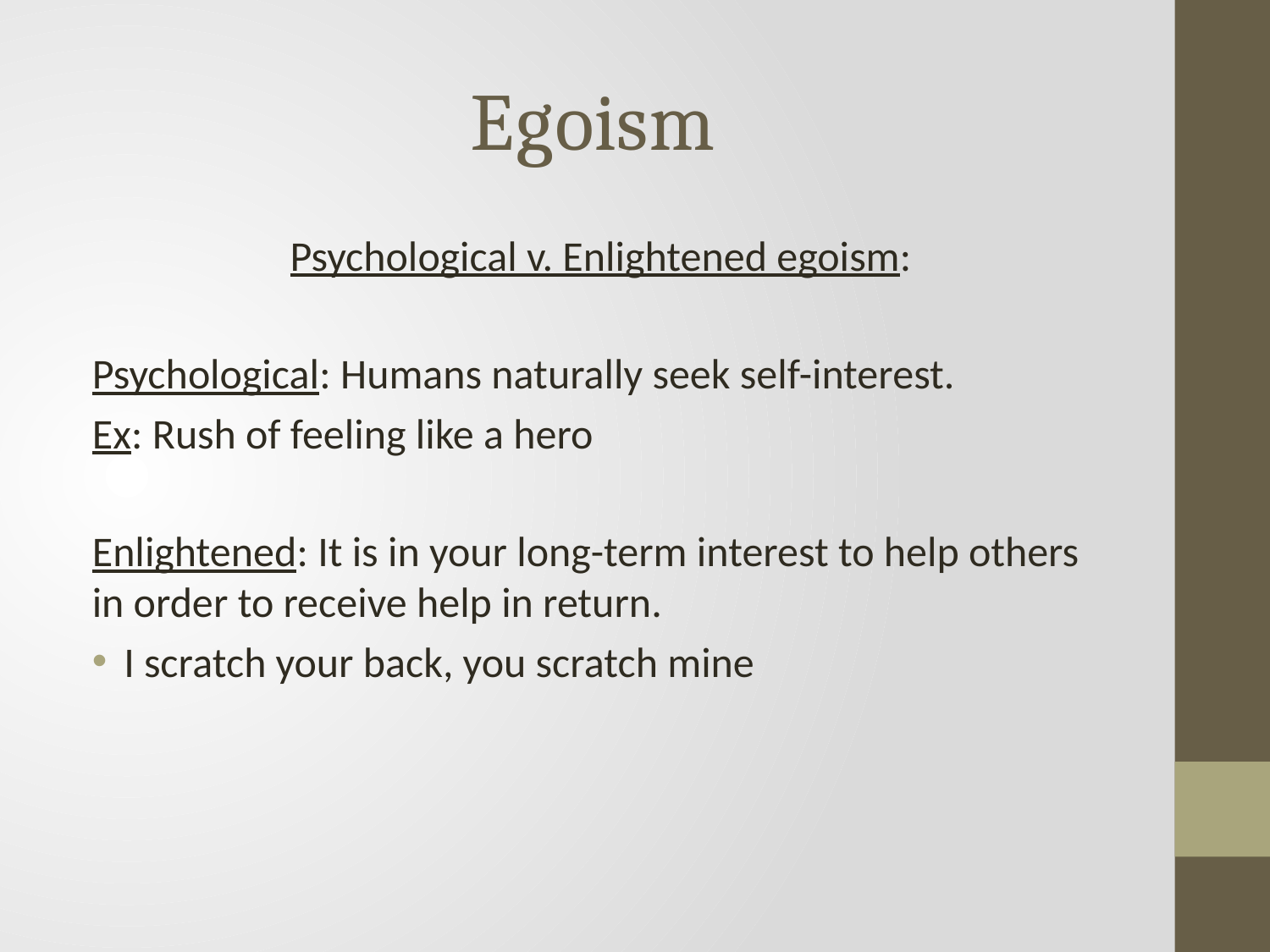

# Egoism
Psychological v. Enlightened egoism:

Psychological: Humans naturally seek self-interest.
Ex: Rush of feeling like a hero

Enlightened: It is in your long-term interest to help others in order to receive help in return.
I scratch your back, you scratch mine